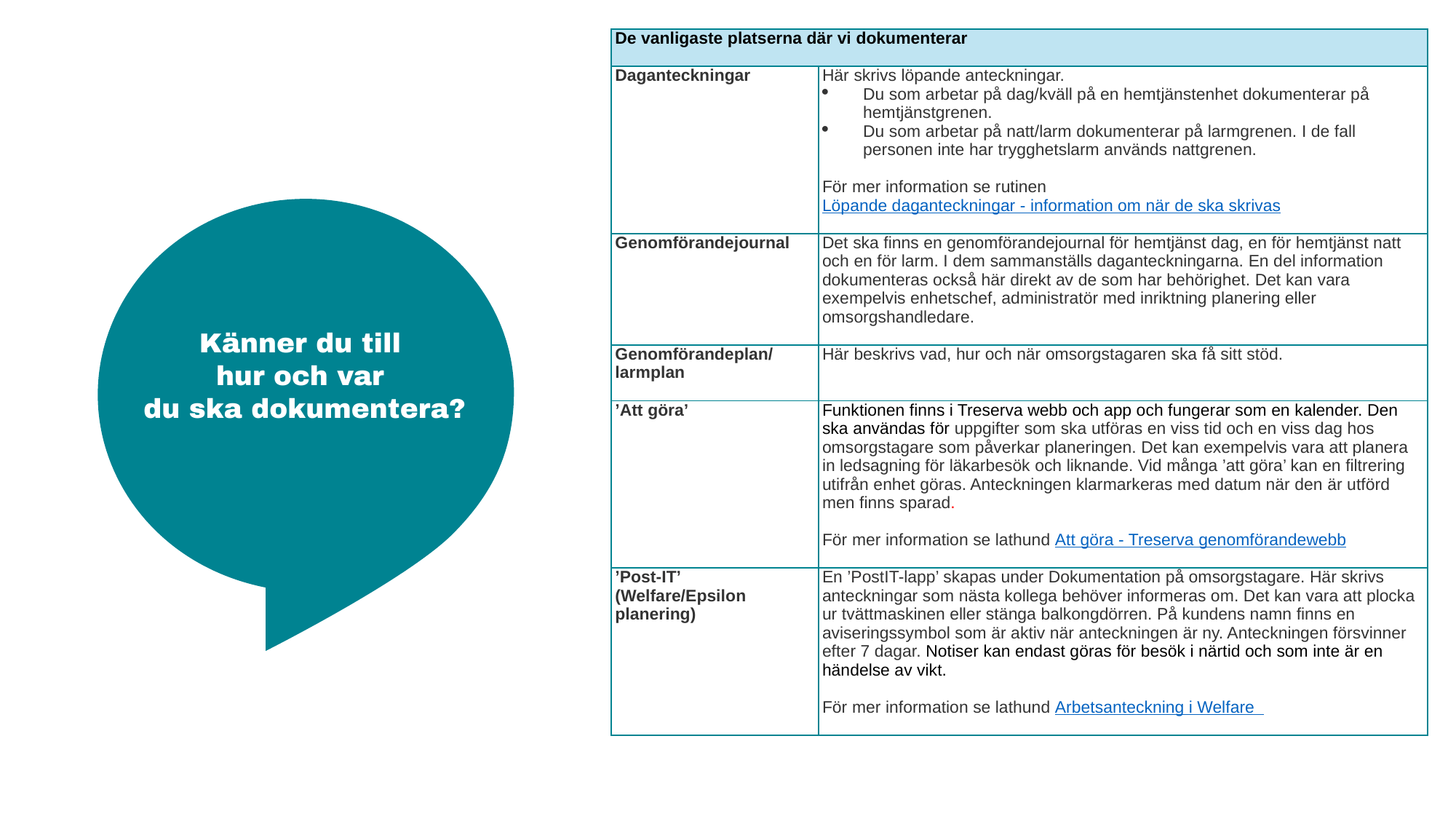

| De vanligaste platserna där vi dokumenterar |  |
| --- | --- |
| Daganteckningar | Här skrivs löpande anteckningar. Du som arbetar på dag/kväll på en hemtjänstenhet dokumenterar på hemtjänstgrenen. Du som arbetar på natt/larm dokumenterar på larmgrenen. I de fall personen inte har trygghetslarm används nattgrenen. För mer information se rutinen Löpande daganteckningar - information om när de ska skrivas |
| Genomförandejournal | Det ska finns en genomförandejournal för hemtjänst dag, en för hemtjänst natt och en för larm. I dem sammanställs daganteckningarna. En del information dokumenteras också här direkt av de som har behörighet. Det kan vara exempelvis enhetschef, administratör med inriktning planering eller omsorgshandledare. |
| Genomförandeplan/ larmplan | Här beskrivs vad, hur och när omsorgstagaren ska få sitt stöd. |
| ’Att göra’ | Funktionen finns i Treserva webb och app och fungerar som en kalender. Den ska användas för uppgifter som ska utföras en viss tid och en viss dag hos omsorgstagare som påverkar planeringen. Det kan exempelvis vara att planera in ledsagning för läkarbesök och liknande. Vid många ’att göra’ kan en filtrering utifrån enhet göras. Anteckningen klarmarkeras med datum när den är utförd men finns sparad. För mer information se lathund Att göra - Treserva genomförandewebb |
| ’Post-IT’ (Welfare/Epsilon planering) | En ’PostIT-lapp’ skapas under Dokumentation på omsorgstagare. Här skrivs anteckningar som nästa kollega behöver informeras om. Det kan vara att plocka ur tvättmaskinen eller stänga balkongdörren. På kundens namn finns en aviseringssymbol som är aktiv när anteckningen är ny. Anteckningen försvinner efter 7 dagar. Notiser kan endast göras för besök i närtid och som inte är en händelse av vikt. För mer information se lathund Arbetsanteckning i Welfare |

Känner du till
hur och var
du ska dokumentera?